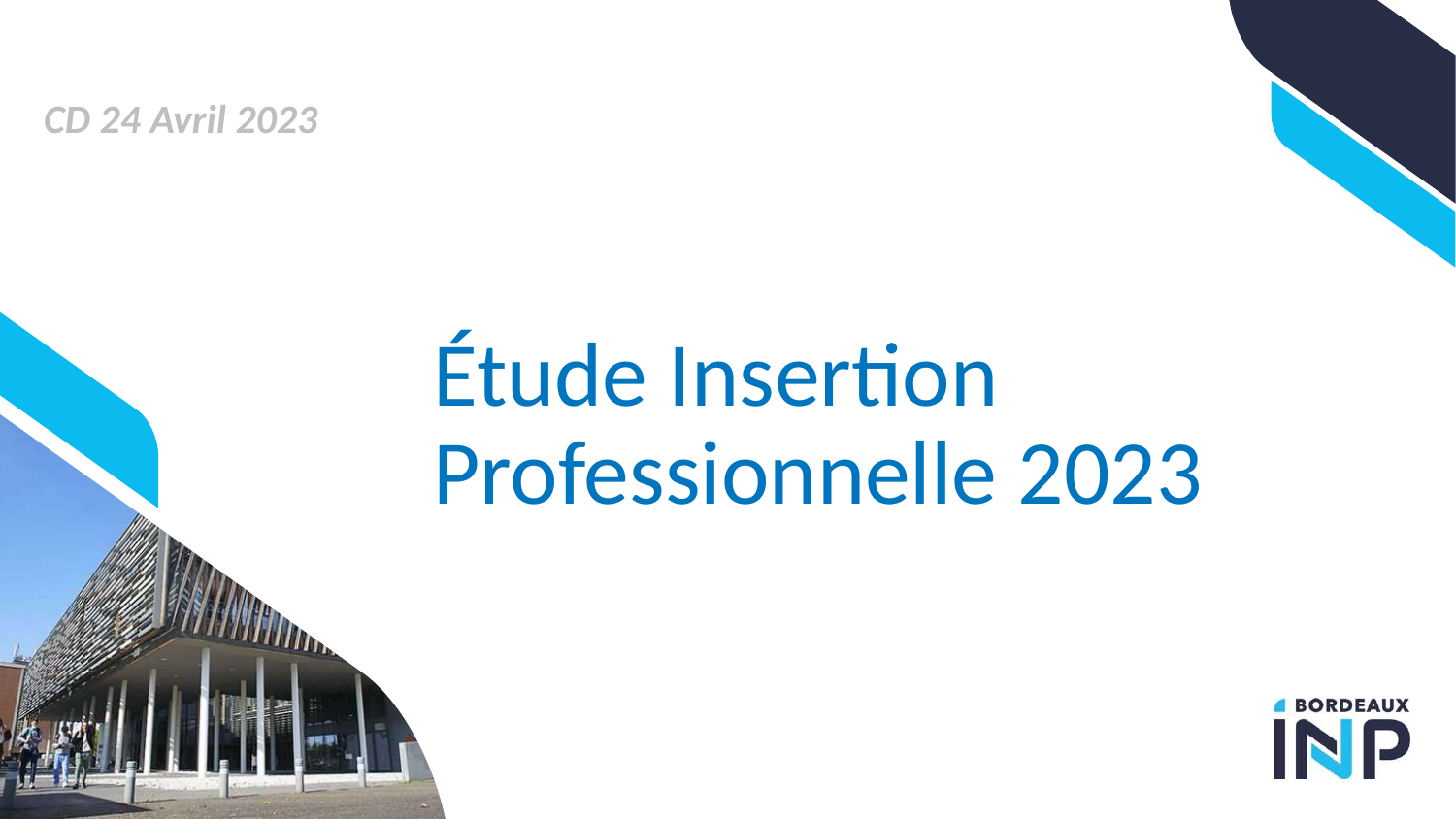

CD 24 Avril 2023
Étude Insertion Professionnelle 2023